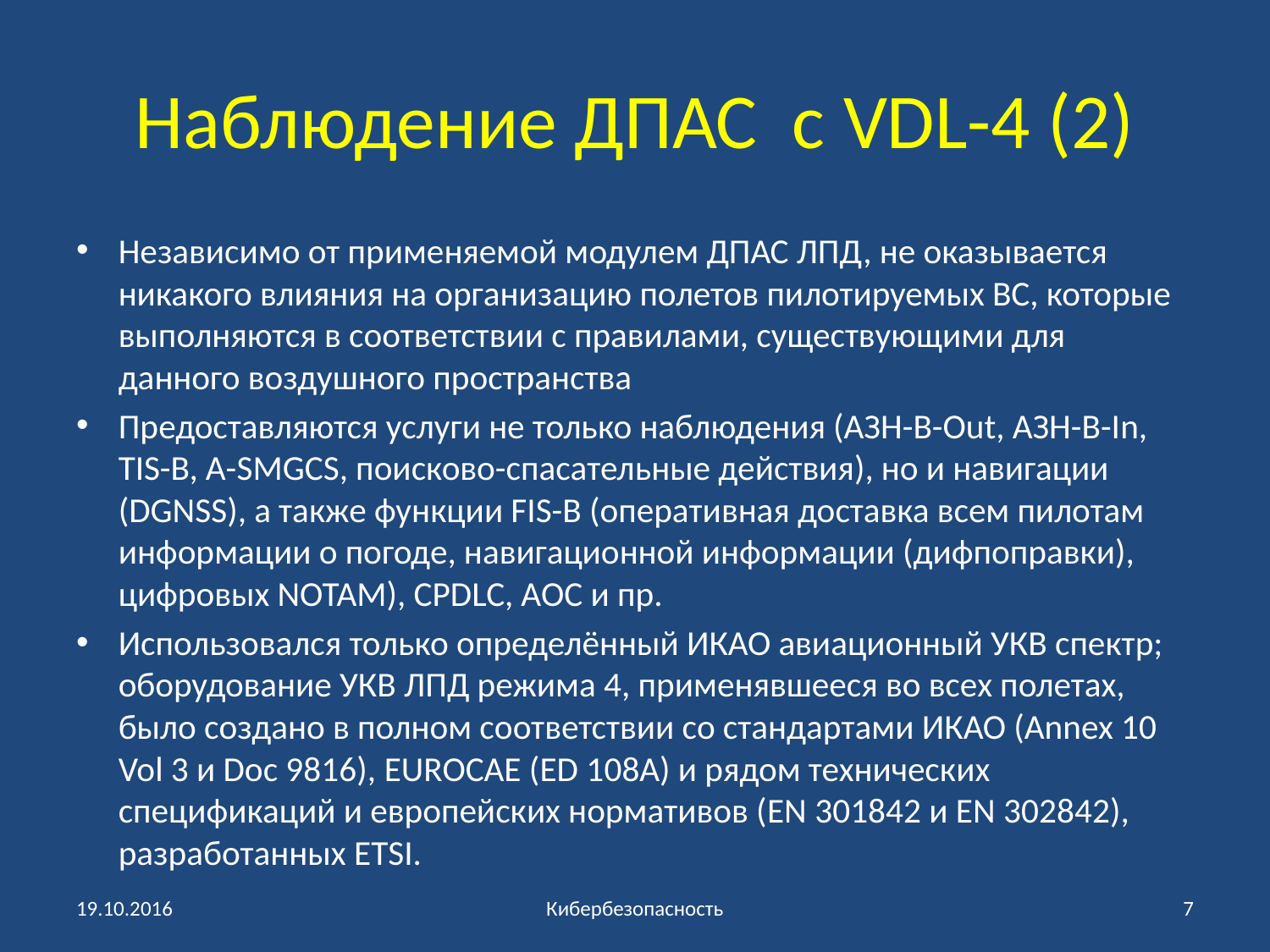

# Наблюдение ДПАС  с VDL-4 (2)
Независимо от применяемой модулем ДПАС ЛПД, не оказывается никакого влияния на организацию полетов пилотируемых ВС, которые выполняются в соответствии с правилами, существующими для данного воздушного пространства
Предоставляются услуги не только наблюдения (АЗН-В-Out, АЗН-В-In, TIS-B, A-SMGCS, поисково-спасательные действия), но и навигации (DGNSS), а также функции FIS-B (оперативная доставка всем пилотам информации о погоде, навигационной информации (дифпоправки), цифровых NOTAM), CPDLC, AOC и пр.
Использовался только определённый ИКАО авиационный УКВ спектр; оборудование УКВ ЛПД режима 4, применявшееся во всех полетах, было создано в полном соответствии со стандартами ИКАО (Annex 10 Vol 3 и Doc 9816), EUROCAE (ED 108A) и рядом технических спецификаций и европейских нормативов (EN 301842 и EN 302842), разработанных ETSI.

19.10.2016
Кибербезопасность
7